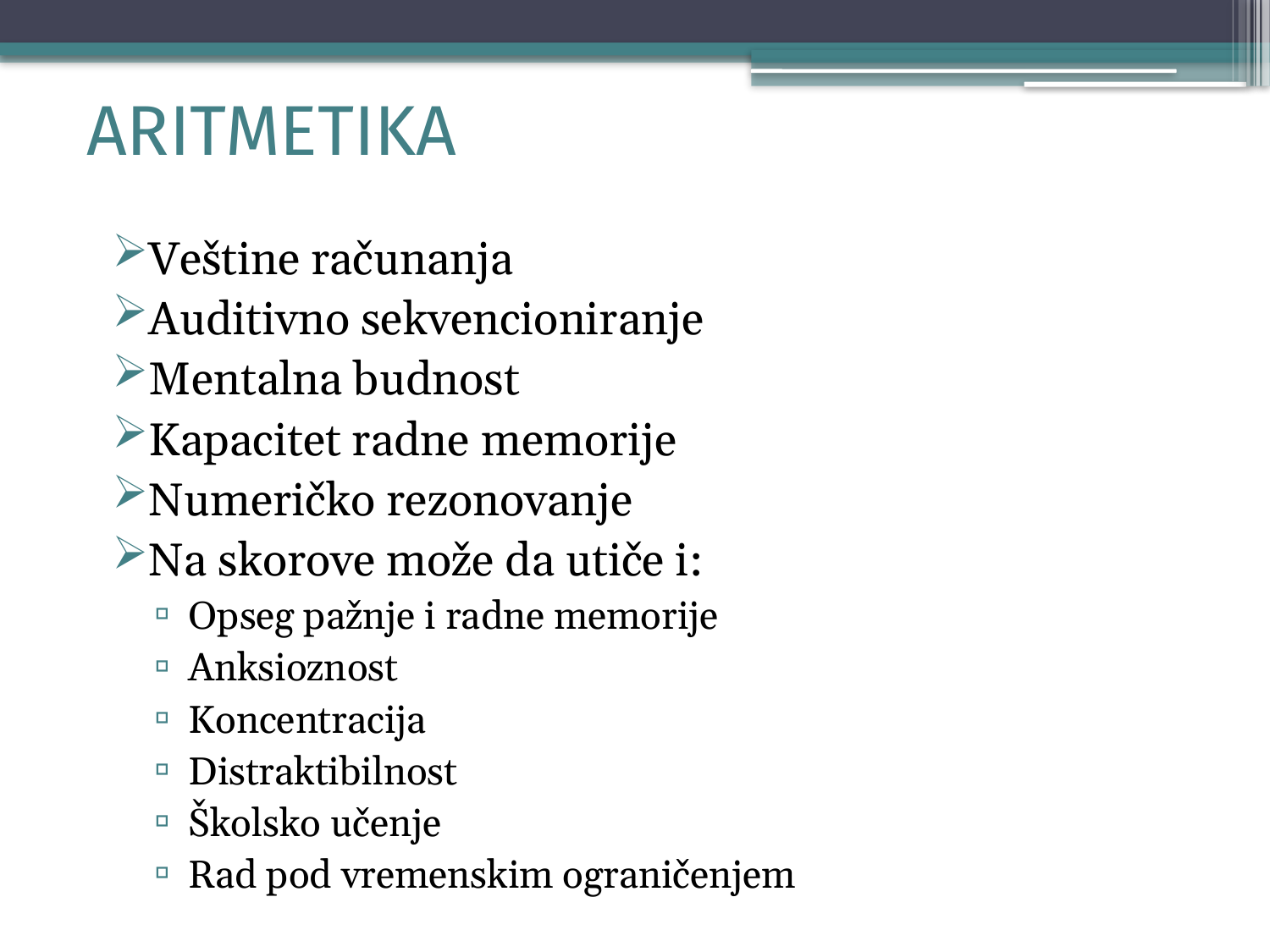

# ARITMETIKA
Veštine računanja
Auditivno sekvencioniranje
Mentalna budnost
Kapacitet radne memorije
Numeričko rezonovanje
Na skorove može da utiče i:
Opseg pažnje i radne memorije
Anksioznost
Koncentracija
Distraktibilnost
Školsko učenje
Rad pod vremenskim ograničenjem